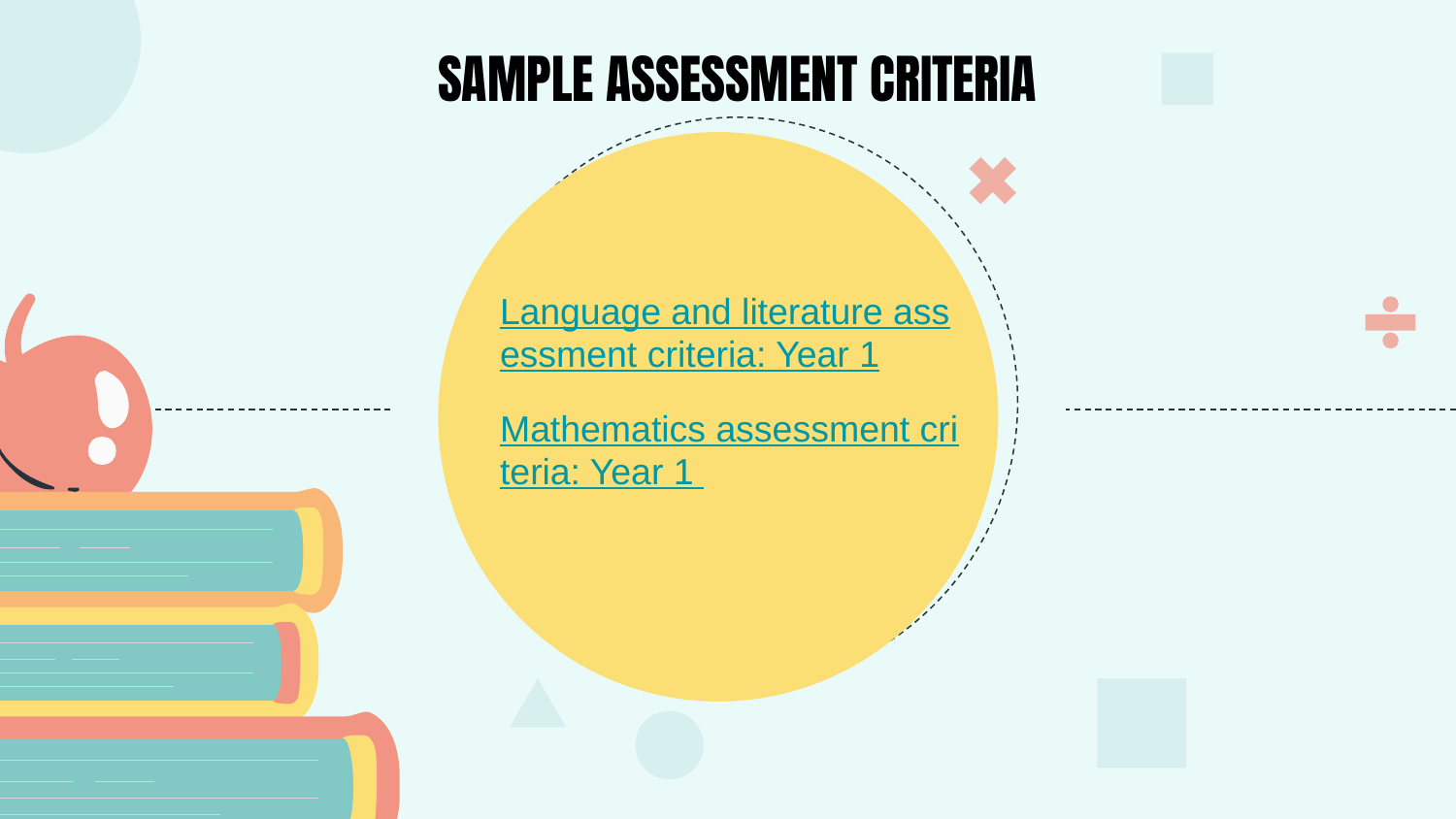

SAMPLE ASSESSMENT CRITERIA
Language and literature assessment criteria: Year 1
Mathematics assessment criteria: Year 1